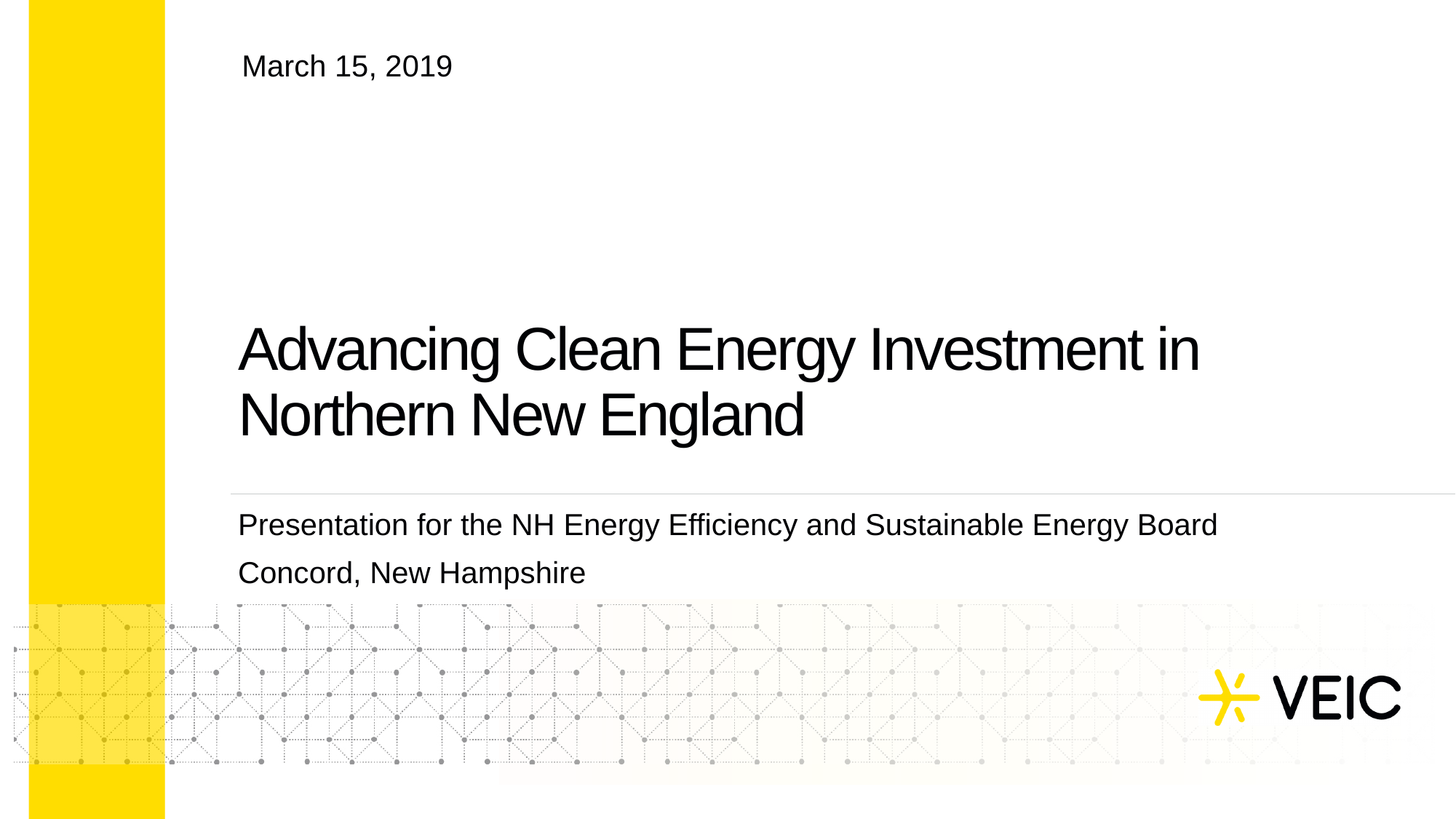

March 15, 2019
# Advancing Clean Energy Investment in Northern New England
Presentation for the NH Energy Efficiency and Sustainable Energy Board
Concord, New Hampshire